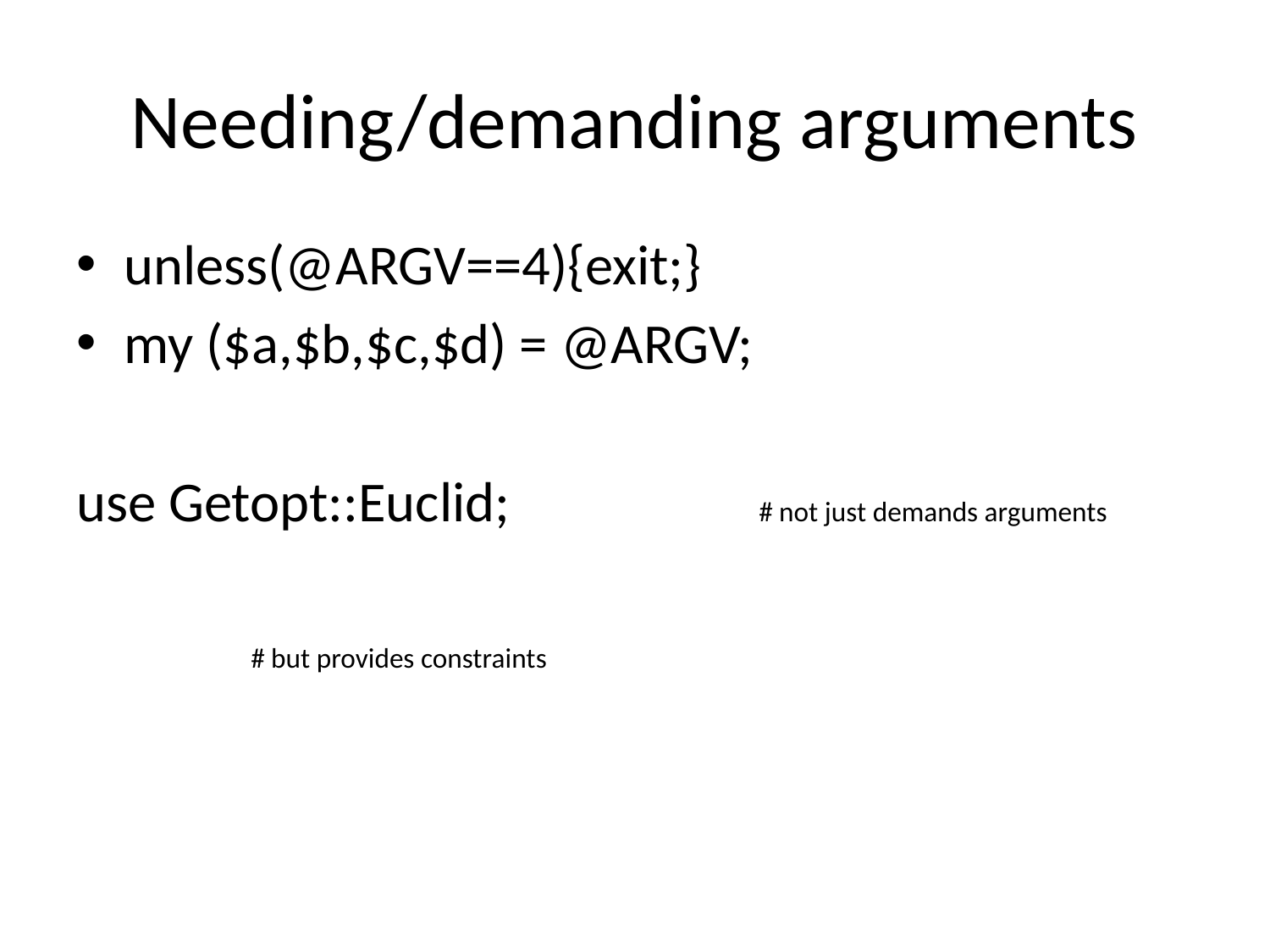

# Needing/demanding arguments
unless(@ARGV==4){exit;}
my ($a,$b,$c,$d) = @ARGV;

use Getopt::Euclid;		# not just demands arguments
						  				# but provides constraints